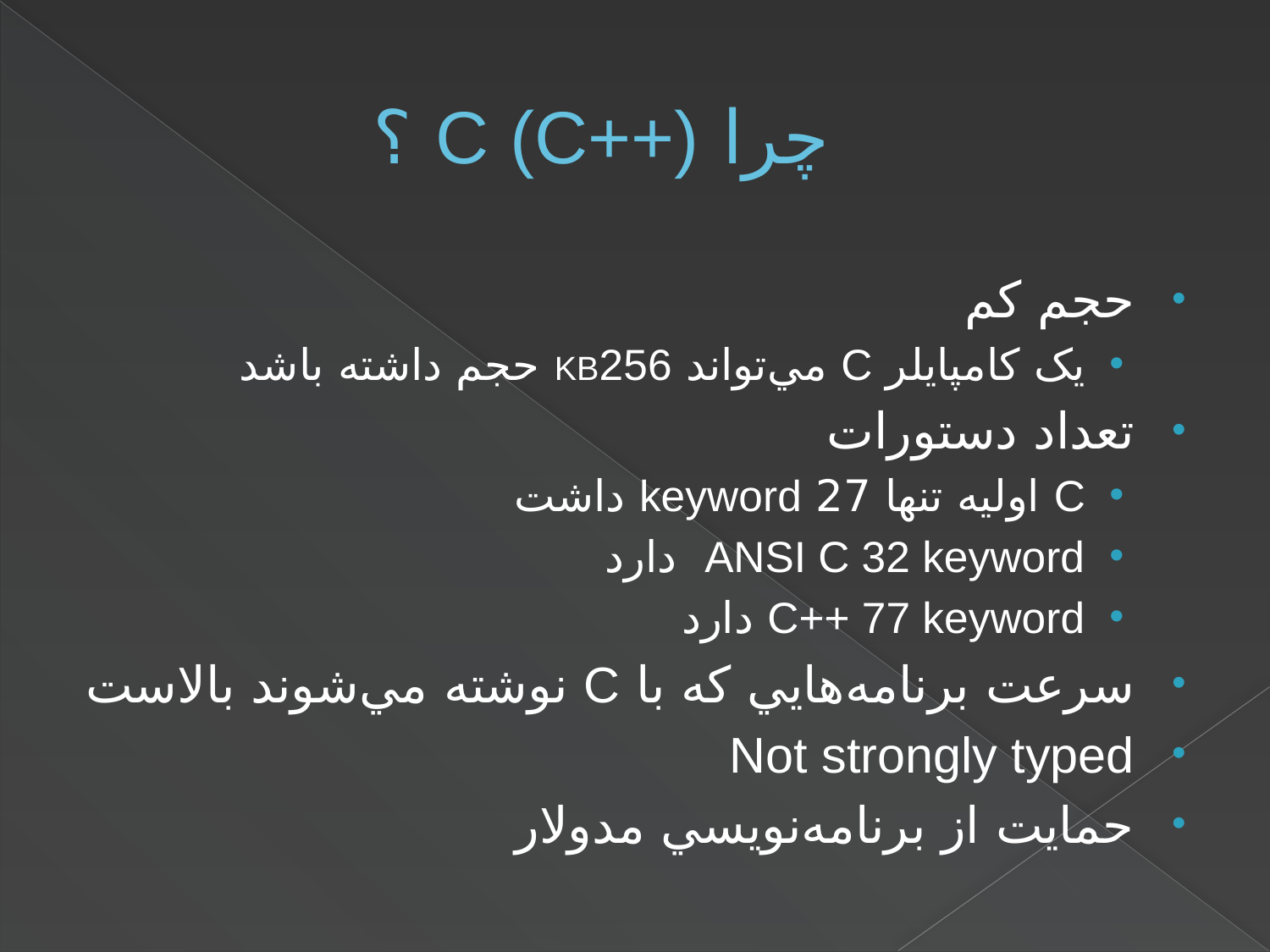

# چرا C (C++) ؟
حجم کم
يک کامپايلر C مي‌تواند KB256 حجم داشته باشد
تعداد دستورات
C اوليه تنها 27 keyword داشت
ANSI C 32 keyword  دارد
C++ 77 keyword دارد
سرعت برنامه‌هايي که با C نوشته مي‌شوند بالاست
Not strongly typed
حمايت از برنامه‌نويسي مدولار